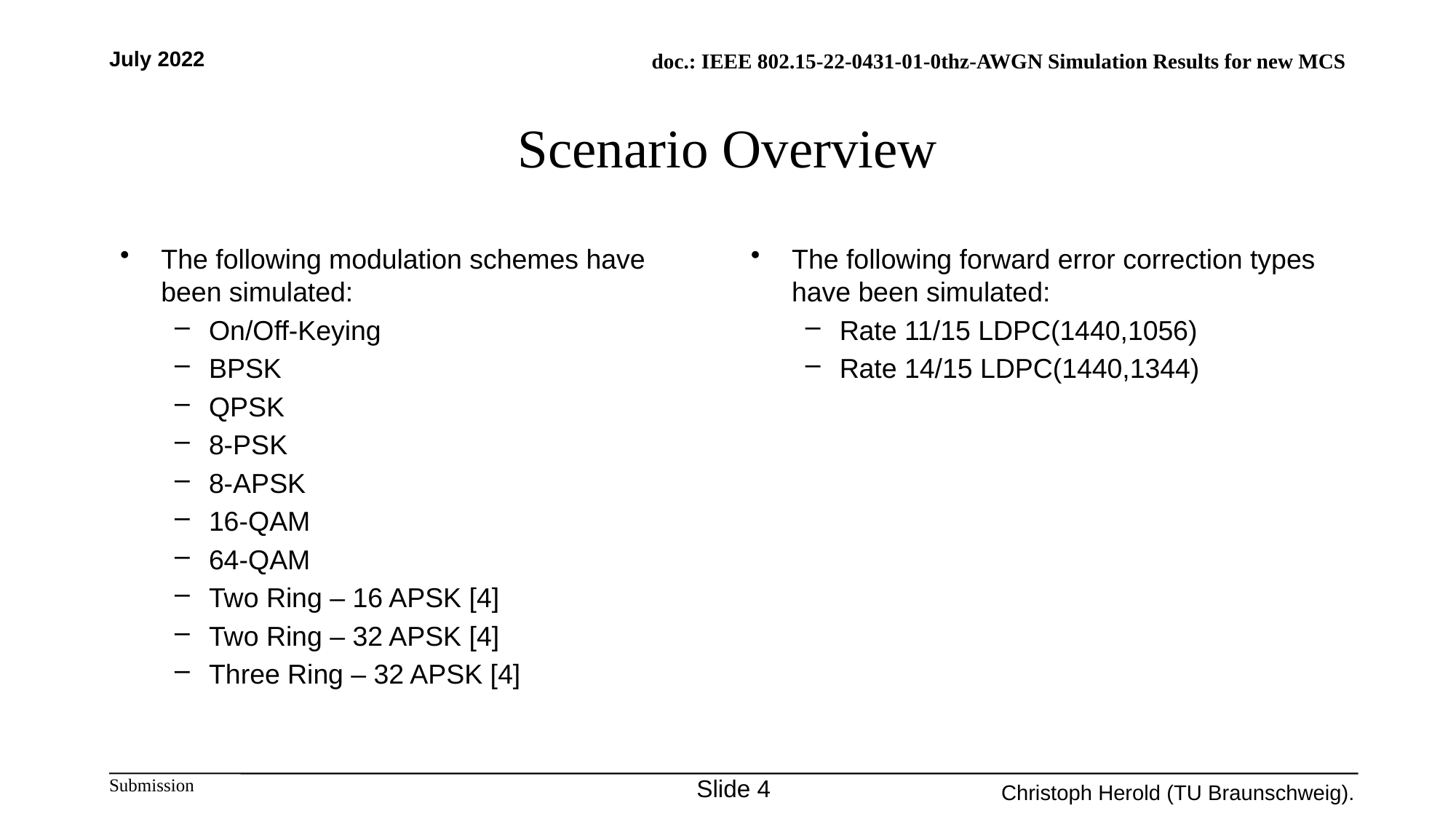

July 2022
# Scenario Overview
The following modulation schemes have been simulated:
On/Off-Keying
BPSK
QPSK
8-PSK
8-APSK
16-QAM
64-QAM
Two Ring – 16 APSK [4]
Two Ring – 32 APSK [4]
Three Ring – 32 APSK [4]
The following forward error correction types have been simulated:
Rate 11/15 LDPC(1440,1056)
Rate 14/15 LDPC(1440,1344)

Slide 4
Christoph Herold (TU Braunschweig).